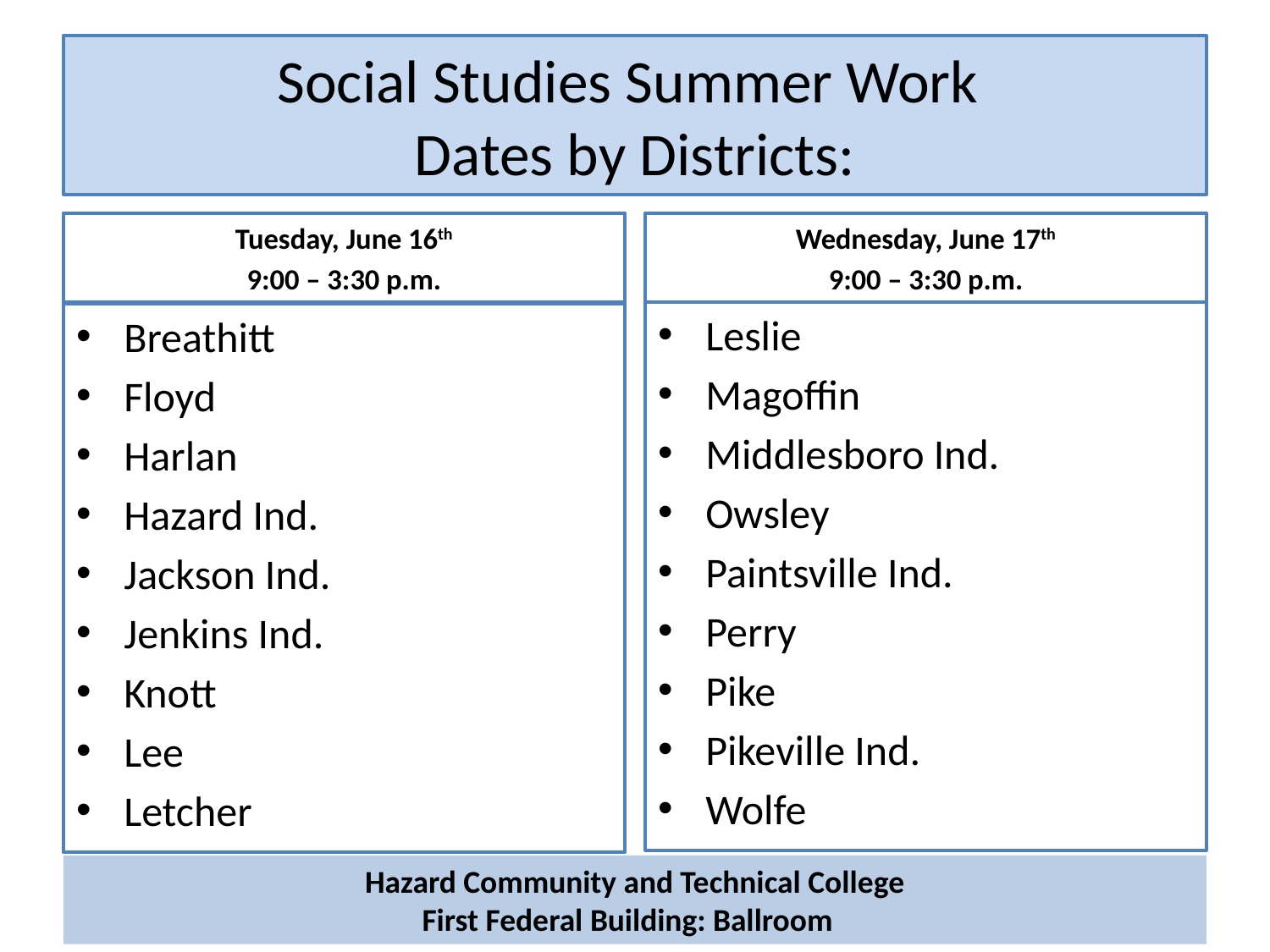

# Social Studies Summer Work Dates by Districts:
Tuesday, June 16th
9:00 – 3:30 p.m.
Wednesday, June 17th
9:00 – 3:30 p.m.
Leslie
Magoffin
Middlesboro Ind.
Owsley
Paintsville Ind.
Perry
Pike
Pikeville Ind.
Wolfe

Breathitt
Floyd
Harlan
Hazard Ind.
Jackson Ind.
Jenkins Ind.
Knott
Lee
Letcher

Hazard Community and Technical College
First Federal Building: Ballroom